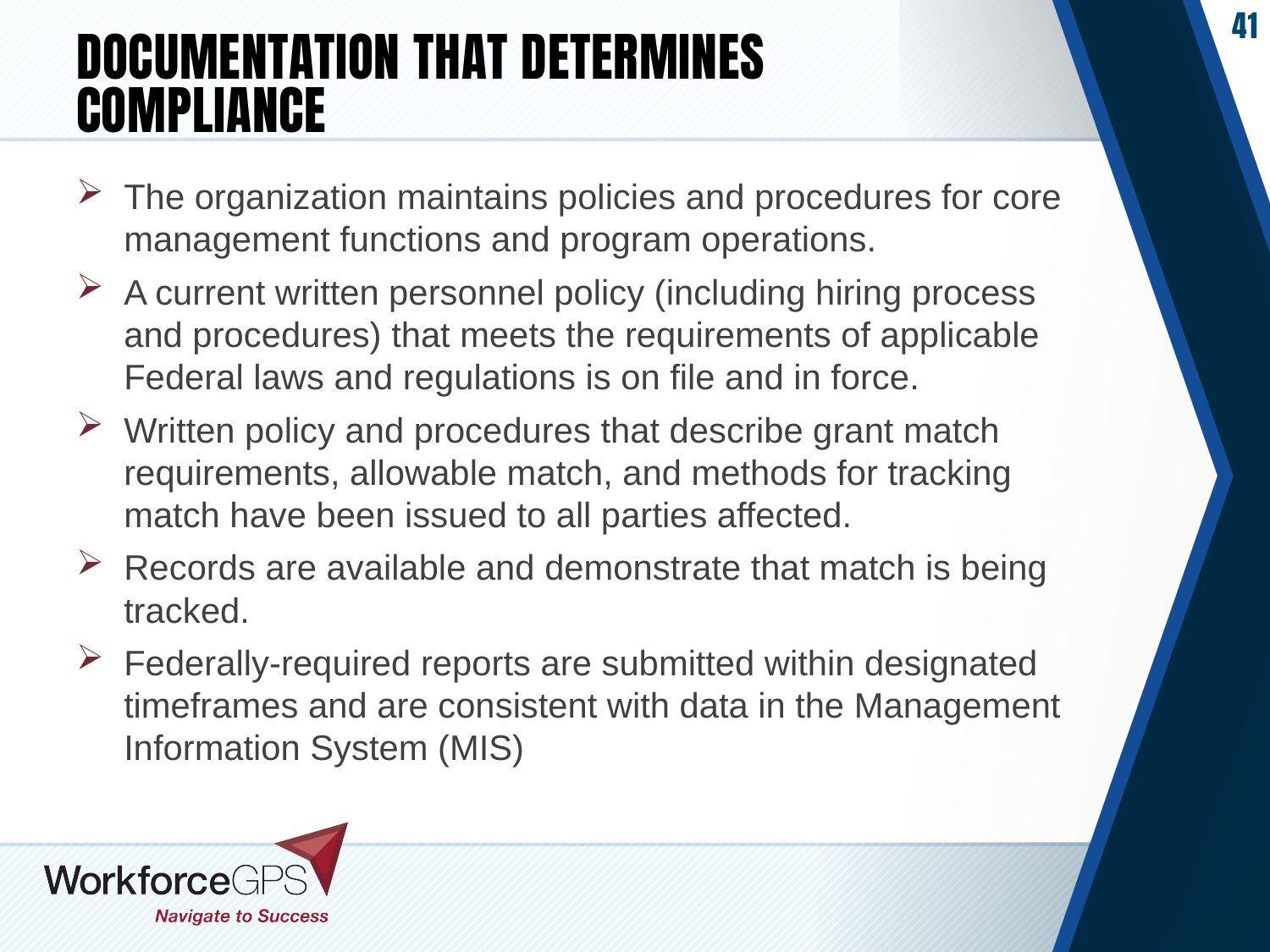

# Documentation that determines compliance
The organization maintains policies and procedures for core management functions and program operations.
A current written personnel policy (including hiring process and procedures) that meets the requirements of applicable Federal laws and regulations is on file and in force.
Written policy and procedures that describe grant match requirements, allowable match, and methods for tracking match have been issued to all parties affected.
Records are available and demonstrate that match is being tracked.
Federally-required reports are submitted within designated timeframes and are consistent with data in the Management Information System (MIS)